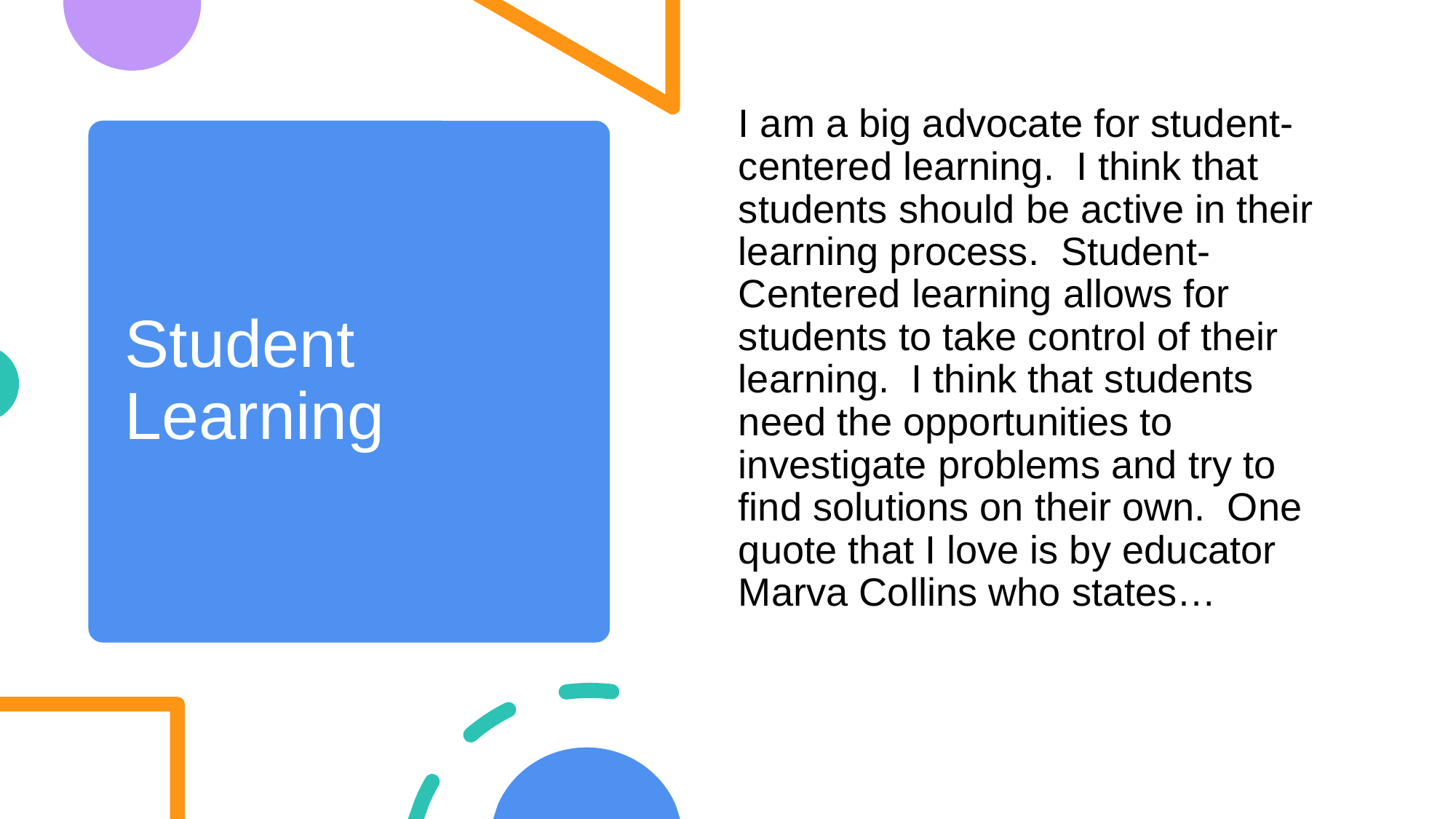

I am a big advocate for student-centered learning.  I think that students should be active in their learning process.  Student-Centered learning allows for students to take control of their learning.  I think that students need the opportunities to investigate problems and try to find solutions on their own.  One quote that I love is by educator Marva Collins who states…

# Student Learning